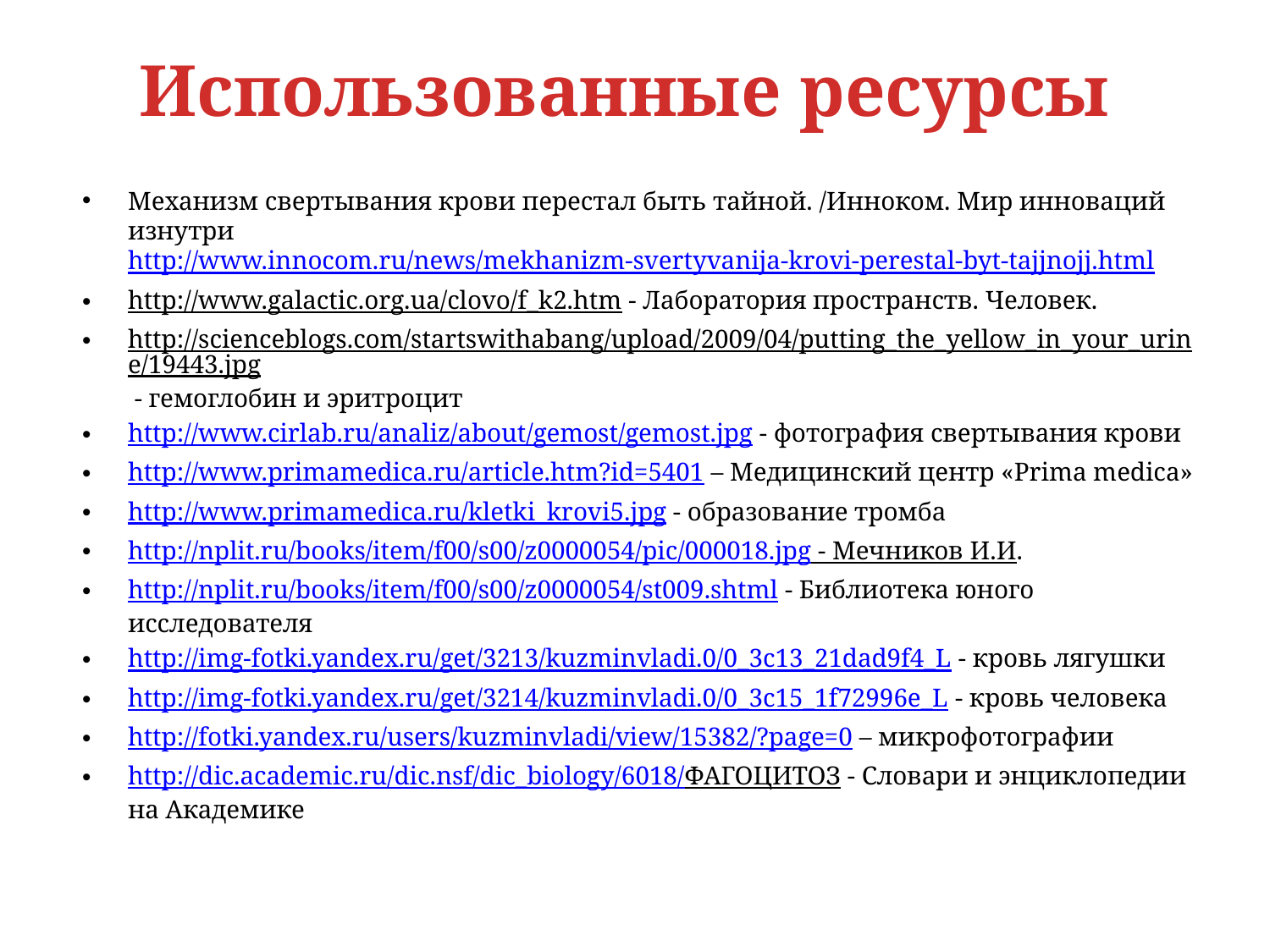

Использованные ресурсы
Механизм свертывания крови перестал быть тайной. /Инноком. Мир инноваций изнутри http://www.innocom.ru/news/mekhanizm-svertyvanija-krovi-perestal-byt-tajjnojj.html
http://www.galactic.org.ua/clovo/f_k2.htm - Лаборатория пространств. Человек.
http://scienceblogs.com/startswithabang/upload/2009/04/putting_the_yellow_in_your_urine/19443.jpg - гемоглобин и эритроцит
http://www.cirlab.ru/analiz/about/gemost/gemost.jpg - фотография свертывания крови
http://www.primamedica.ru/article.htm?id=5401 – Медицинский центр «Prima medicа»
http://www.primamedica.ru/kletki_krovi5.jpg - образование тромба
http://nplit.ru/books/item/f00/s00/z0000054/pic/000018.jpg - Мечников И.И.
http://nplit.ru/books/item/f00/s00/z0000054/st009.shtml - Библиотека юного исследователя
http://img-fotki.yandex.ru/get/3213/kuzminvladi.0/0_3c13_21dad9f4_L - кровь лягушки
http://img-fotki.yandex.ru/get/3214/kuzminvladi.0/0_3c15_1f72996e_L - кровь человека
http://fotki.yandex.ru/users/kuzminvladi/view/15382/?page=0 – микрофотографии
http://dic.academic.ru/dic.nsf/dic_biology/6018/ФАГОЦИТОЗ - Словари и энциклопедии на Академике